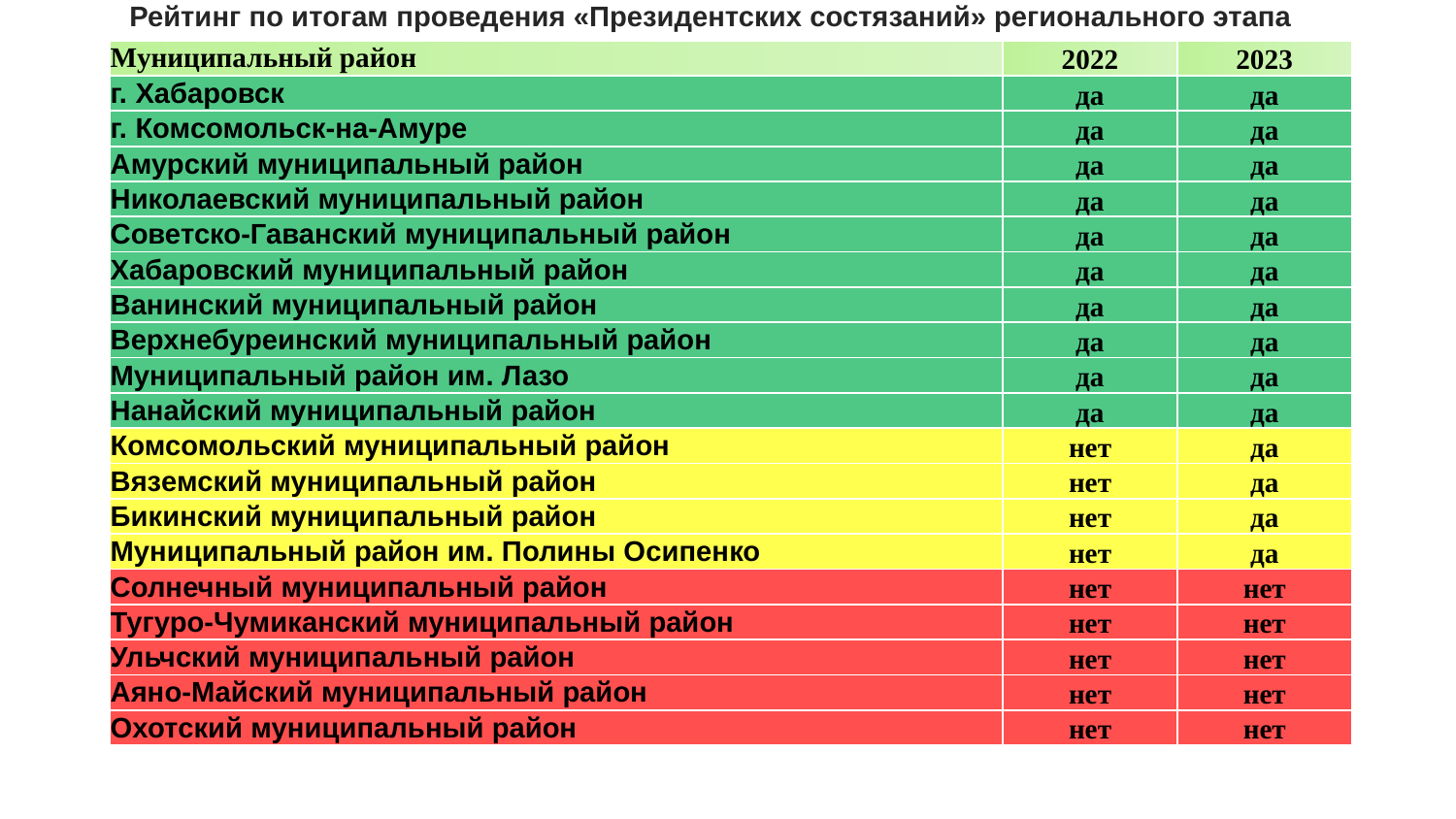

Рейтинг по итогам проведения «Президентских состязаний» регионального этапа
| Муниципальный район | 2022 | 2023 |
| --- | --- | --- |
| г. Хабаровск | да | да |
| г. Комсомольск-на-Амуре | да | да |
| Амурский муниципальный район | да | да |
| Николаевский муниципальный район | да | да |
| Советско-Гаванский муниципальный район | да | да |
| Хабаровский муниципальный район | да | да |
| Ванинский муниципальный район | да | да |
| Верхнебуреинский муниципальный район | да | да |
| Муниципальный район им. Лазо | да | да |
| Нанайский муниципальный район | да | да |
| Комсомольский муниципальный район | нет | да |
| Вяземский муниципальный район | нет | да |
| Бикинский муниципальный район | нет | да |
| Муниципальный район им. Полины Осипенко | нет | да |
| Солнечный муниципальный район | нет | нет |
| Тугуро-Чумиканский муниципальный район | нет | нет |
| Ульчский муниципальный район | нет | нет |
| Аяно-Майский муниципальный район | нет | нет |
| Охотский муниципальный район | нет | нет |